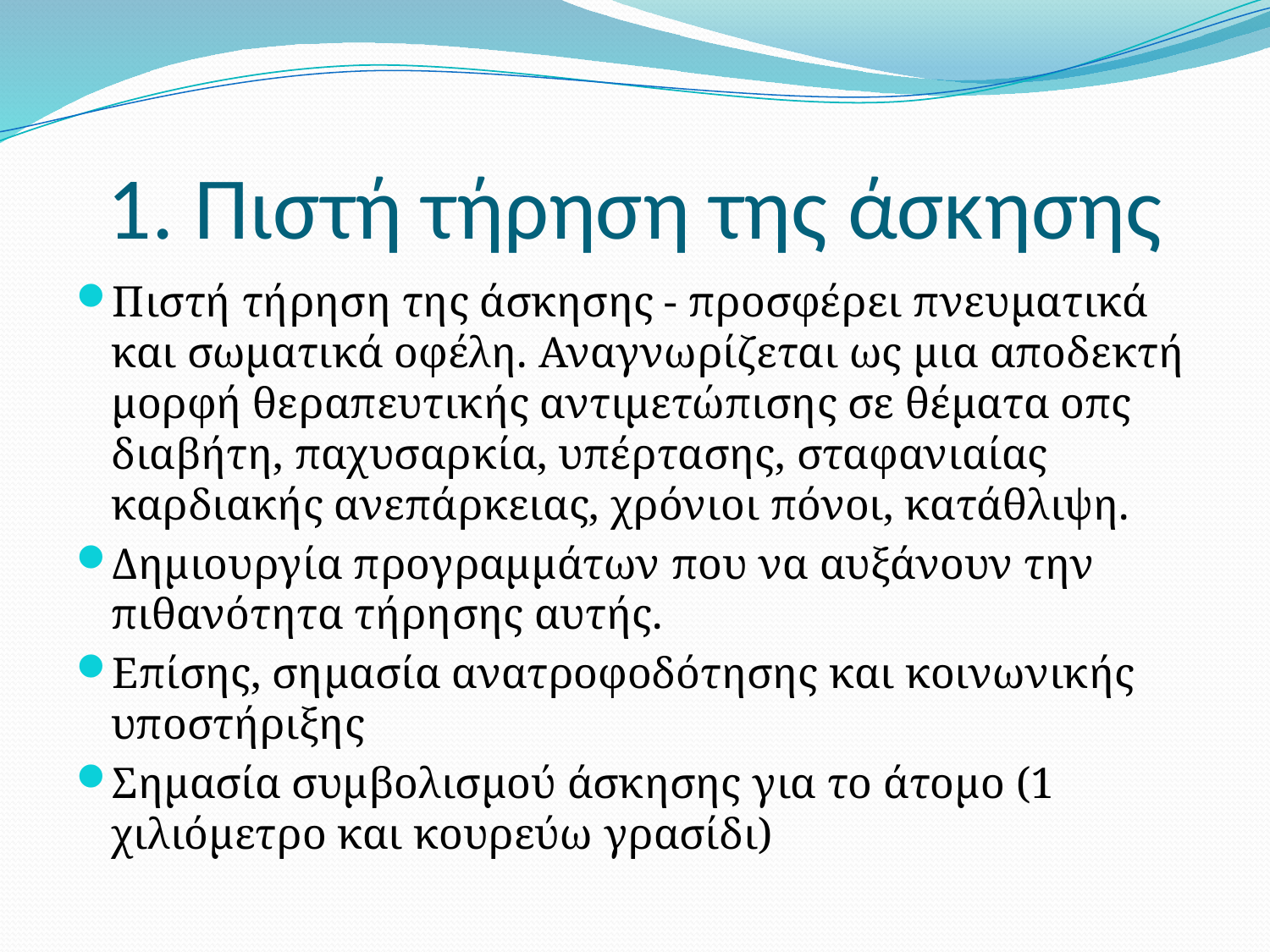

# 1. Πιστή τήρηση της άσκησης
Πιστή τήρηση της άσκησης - προσφέρει πνευματικά και σωματικά οφέλη. Αναγνωρίζεται ως μια αποδεκτή μορφή θεραπευτικής αντιμετώπισης σε θέματα οπς διαβήτη, παχυσαρκία, υπέρτασης, σταφανιαίας καρδιακής ανεπάρκειας, χρόνιοι πόνοι, κατάθλιψη.
Δημιουργία προγραμμάτων που να αυξάνουν την πιθανότητα τήρησης αυτής.
Επίσης, σημασία ανατροφοδότησης και κοινωνικής υποστήριξης
Σημασία συμβολισμού άσκησης για το άτομο (1 χιλιόμετρο και κουρεύω γρασίδι)